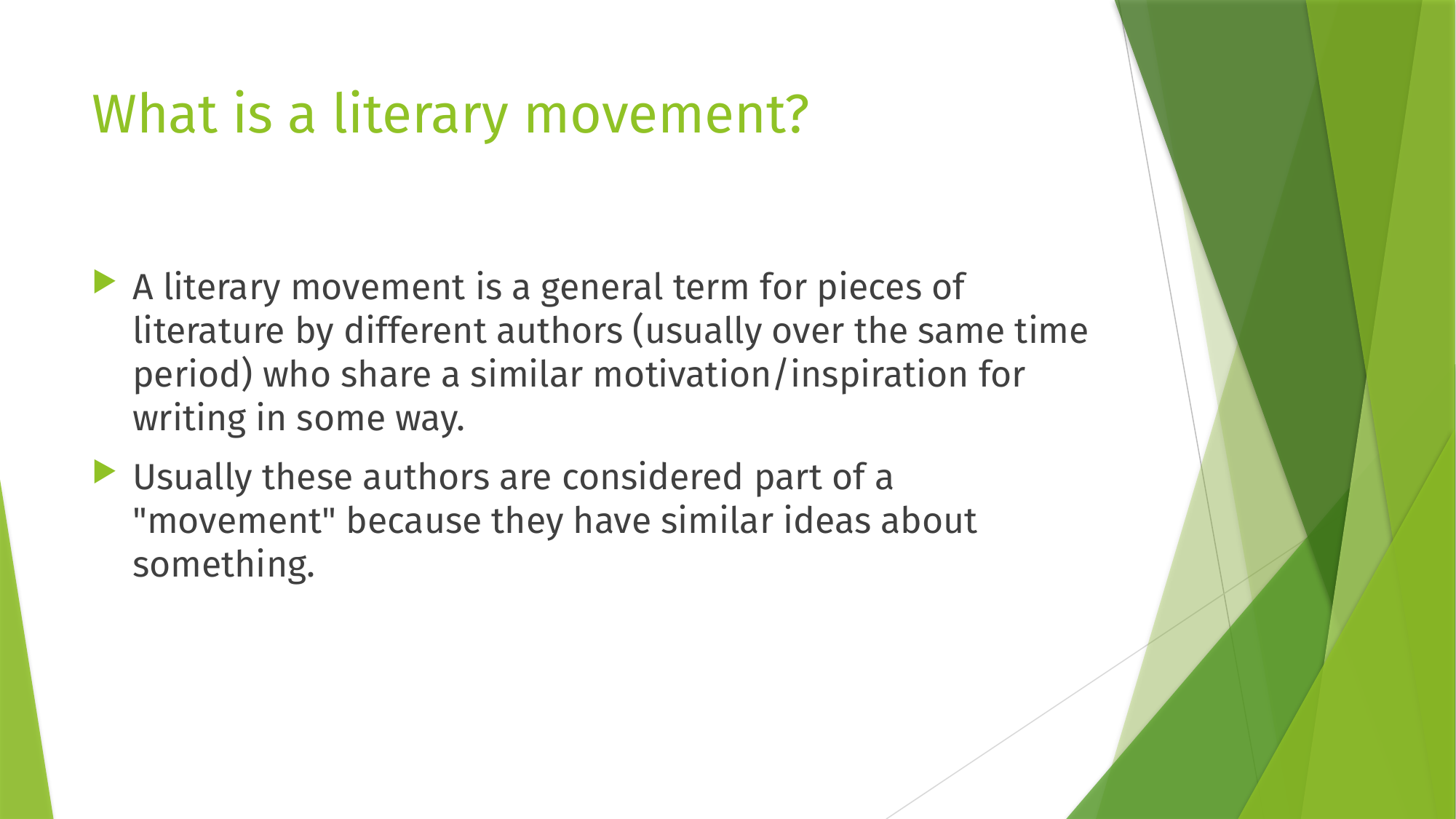

# What is a literary movement?
A literary movement is a general term for pieces of literature by different authors (usually over the same time period) who share a similar motivation/inspiration for writing in some way.
Usually these authors are considered part of a "movement" because they have similar ideas about something.